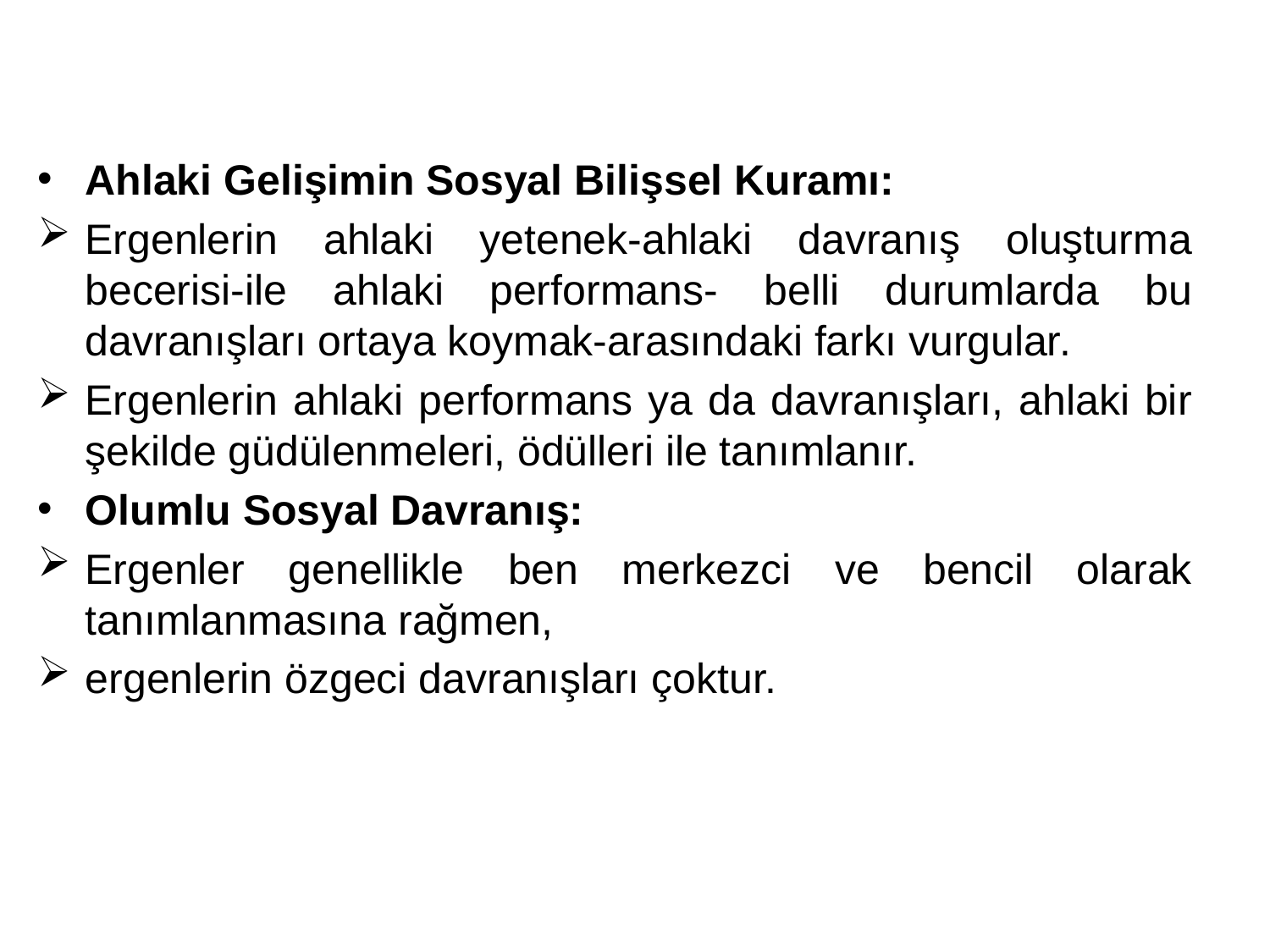

Ahlaki Gelişimin Sosyal Bilişsel Kuramı:
Ergenlerin ahlaki yetenek-ahlaki davranış oluşturma becerisi-ile ahlaki performans- belli durumlarda bu davranışları ortaya koymak-arasındaki farkı vurgular.
Ergenlerin ahlaki performans ya da davranışları, ahlaki bir şekilde güdülenmeleri, ödülleri ile tanımlanır.
Olumlu Sosyal Davranış:
Ergenler genellikle ben merkezci ve bencil olarak tanımlanmasına rağmen,
ergenlerin özgeci davranışları çoktur.